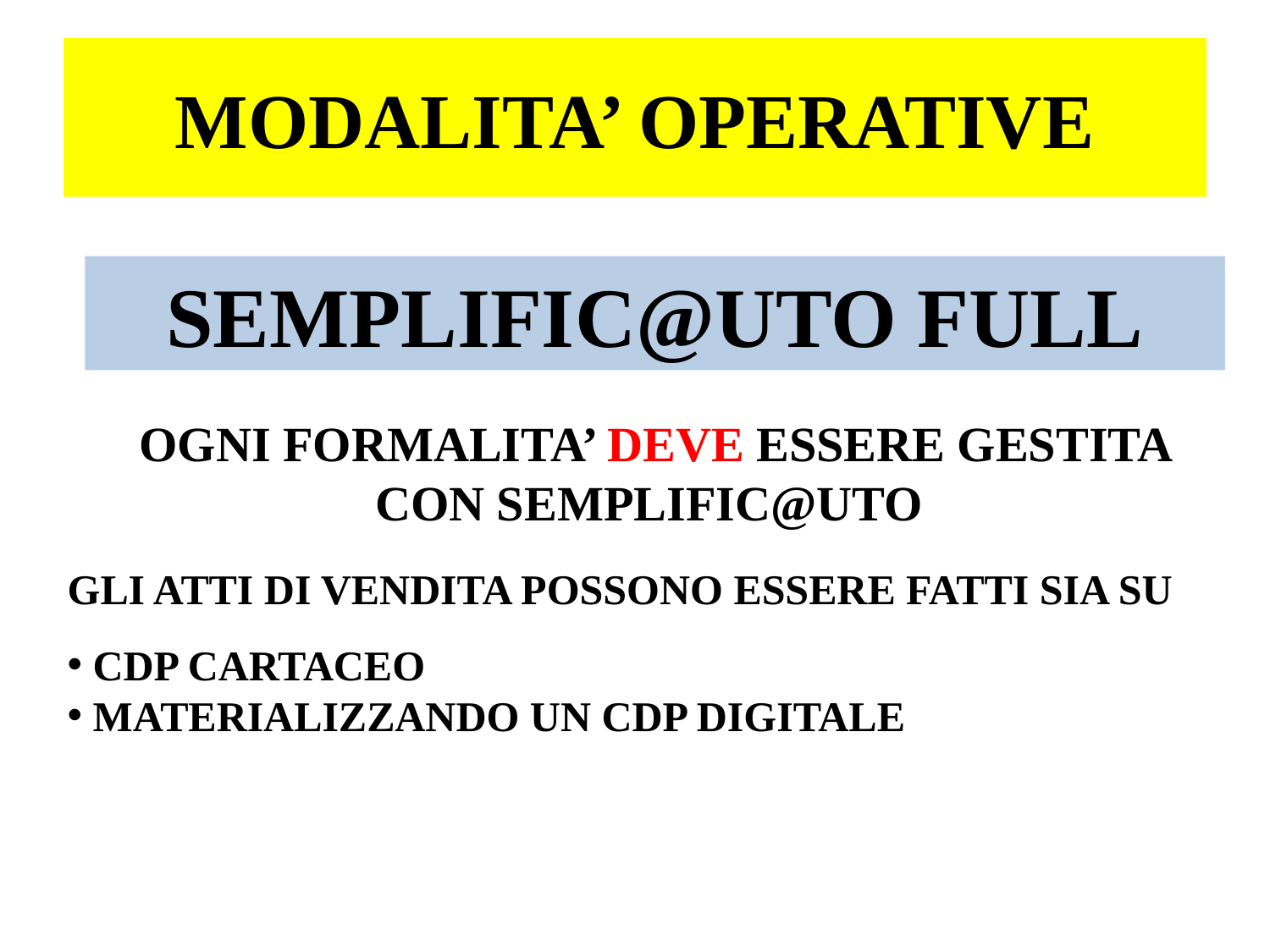

# MODALITA’ OPERATIVE
SEMPLIFIC@UTO FULL
OGNI FORMALITA’ DEVE ESSERE GESTITA CON SEMPLIFIC@UTO
GLI ATTI DI VENDITA POSSONO ESSERE FATTI SIA SU

 CDP CARTACEO
 MATERIALIZZANDO UN CDP DIGITALE